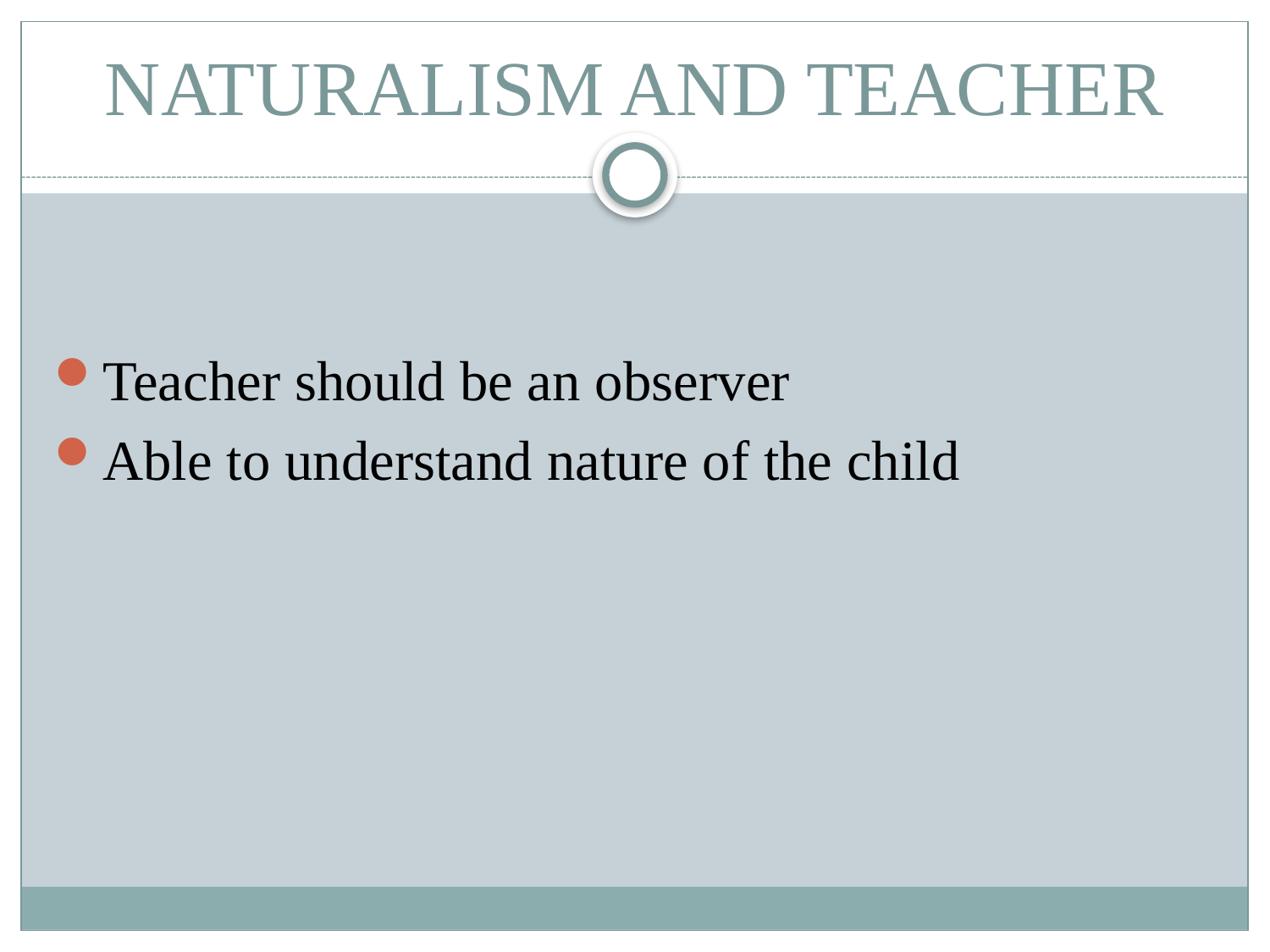

# NATURALISM AND TEACHER
Teacher should be an observer
Able to understand nature of the child